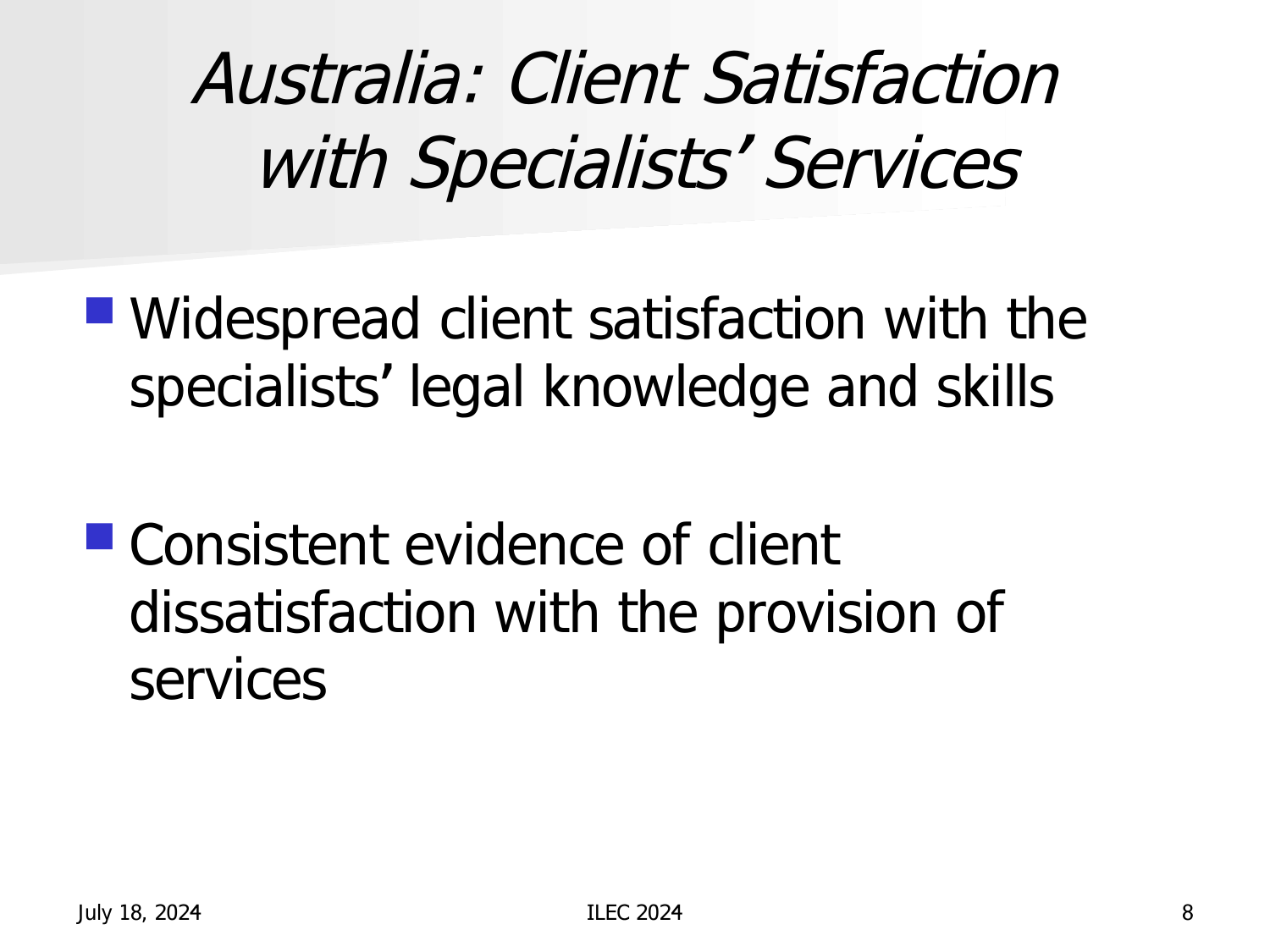

# Australia: Client Satisfaction with Specialists’ Services
Widespread client satisfaction with the specialists’ legal knowledge and skills

Consistent evidence of client dissatisfaction with the provision of services
July 18, 2024
ILEC 2024
8